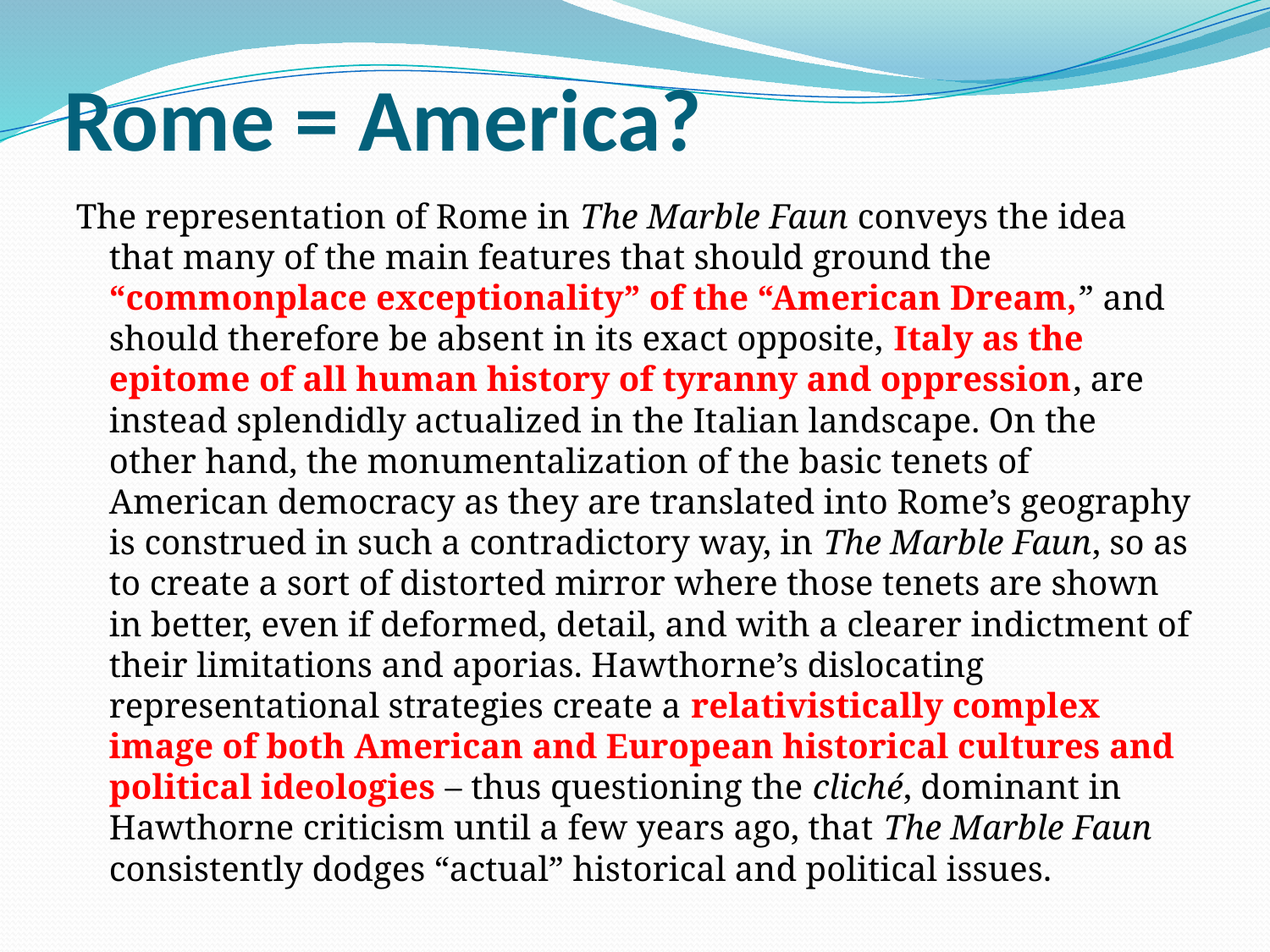

# Rome = America?
The representation of Rome in The Marble Faun conveys the idea that many of the main features that should ground the “commonplace exceptionality” of the “American Dream,” and should therefore be absent in its exact opposite, Italy as the epitome of all human history of tyranny and oppression, are instead splendidly actualized in the Italian landscape. On the other hand, the monumentalization of the basic tenets of American democracy as they are translated into Rome’s geography is construed in such a contradictory way, in The Marble Faun, so as to create a sort of distorted mirror where those tenets are shown in better, even if deformed, detail, and with a clearer indictment of their limitations and aporias. Hawthorne’s dislocating representational strategies create a relativistically complex image of both American and European historical cultures and political ideologies – thus questioning the cliché, dominant in Hawthorne criticism until a few years ago, that The Marble Faun consistently dodges “actual” historical and political issues.